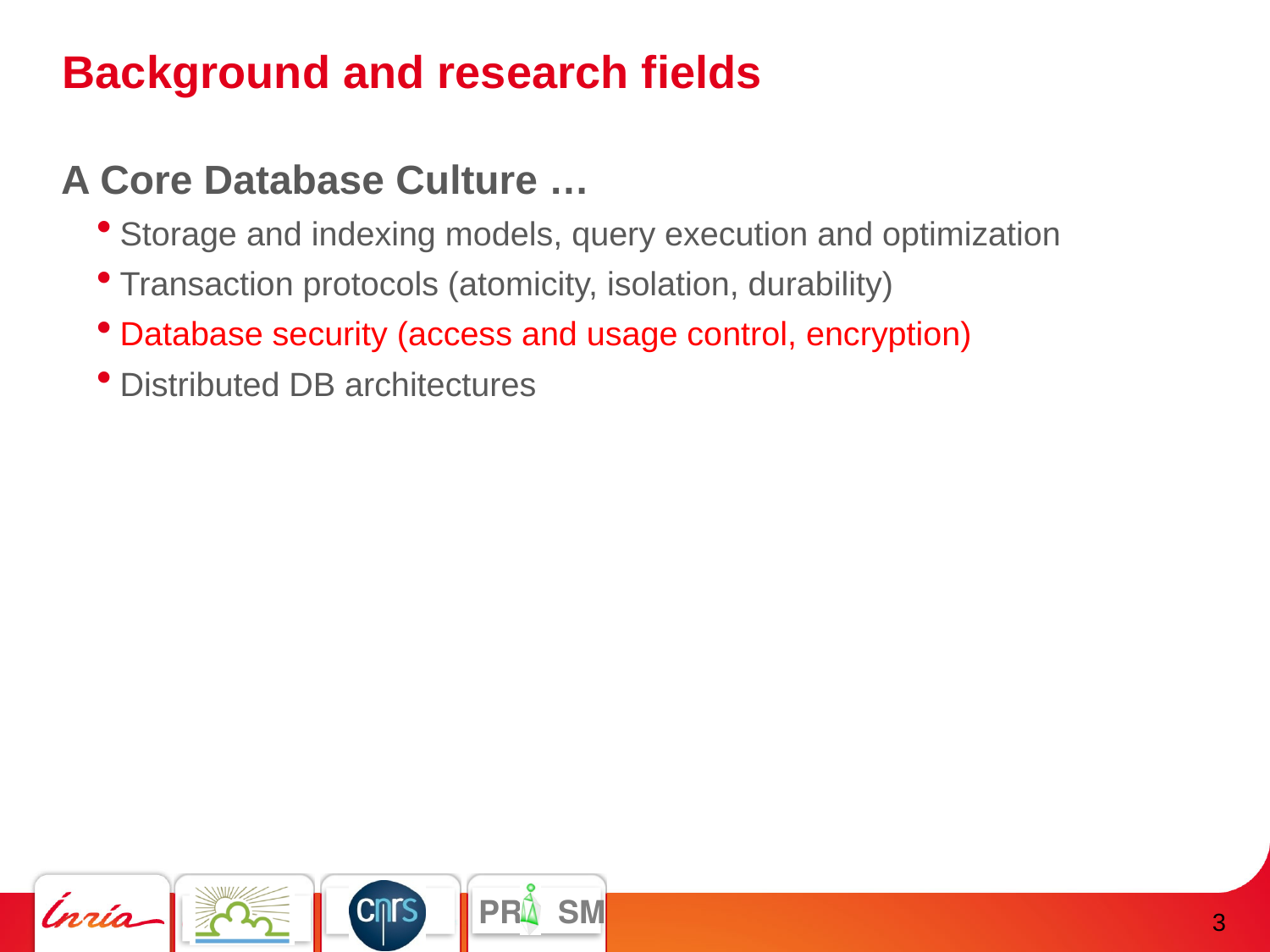

# Background and research fields
A Core Database Culture …
Storage and indexing models, query execution and optimization
Transaction protocols (atomicity, isolation, durability)
Database security (access and usage control, encryption)
Distributed DB architectures

3